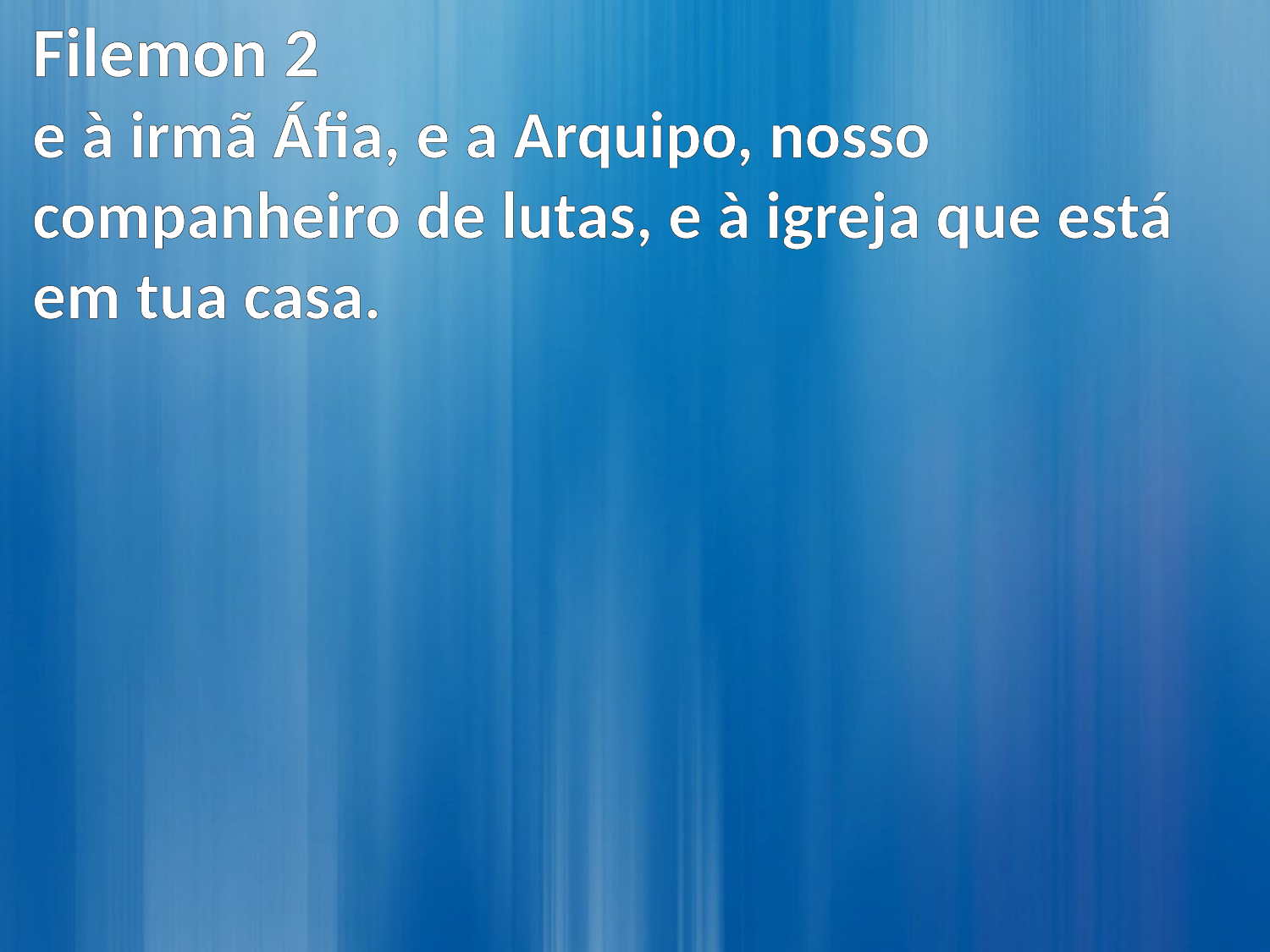

Filemon 2
e à irmã Áfia, e a Arquipo, nosso companheiro de lutas, e à igreja que está em tua casa.